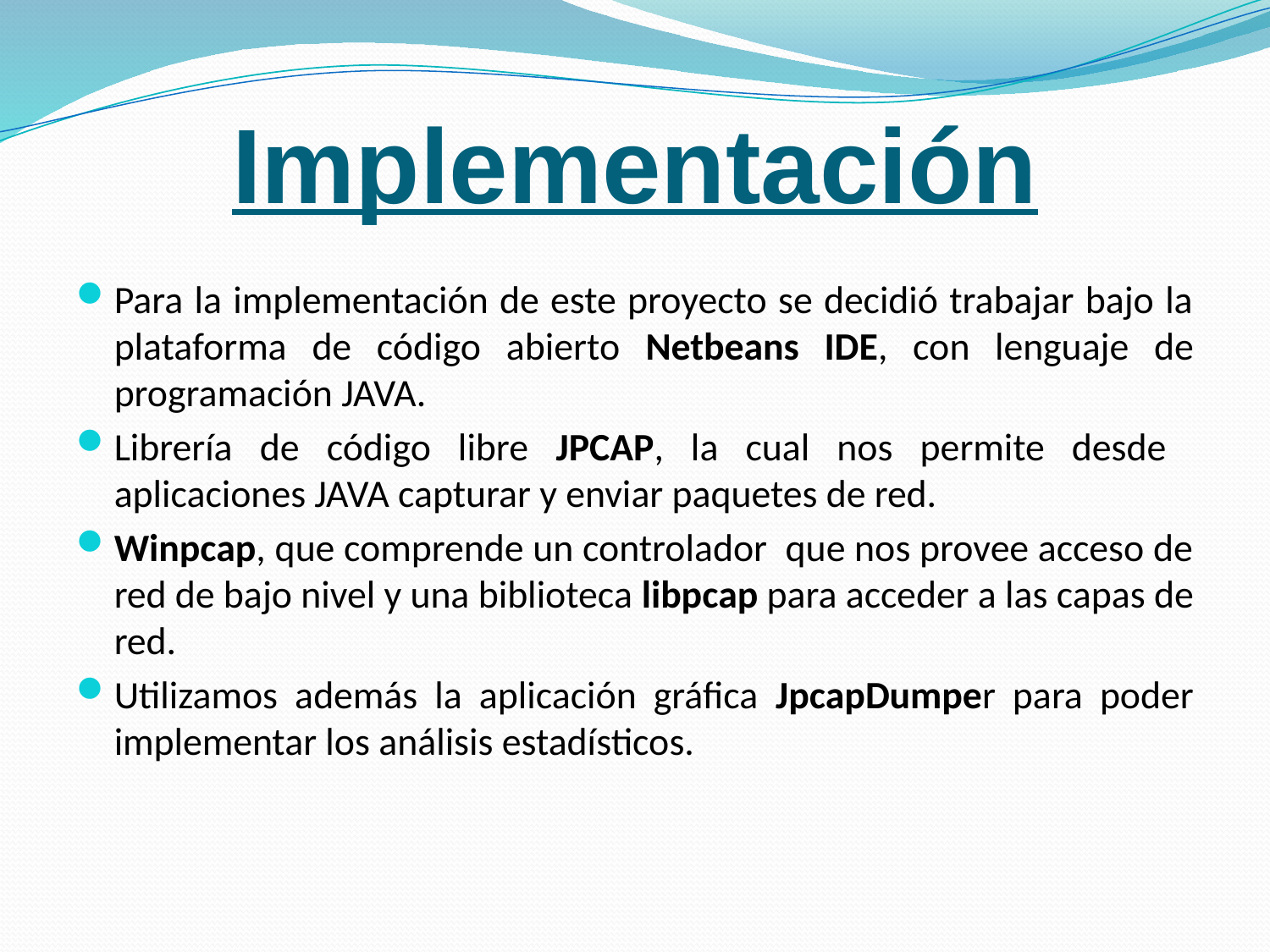

# Implementación
Para la implementación de este proyecto se decidió trabajar bajo la plataforma de código abierto Netbeans IDE, con lenguaje de programación JAVA.
Librería de código libre JPCAP, la cual nos permite desde  aplicaciones JAVA capturar y enviar paquetes de red.
Winpcap, que comprende un controlador  que nos provee acceso de red de bajo nivel y una biblioteca libpcap para acceder a las capas de red.
Utilizamos además la aplicación gráfica JpcapDumper para poder implementar los análisis estadísticos.